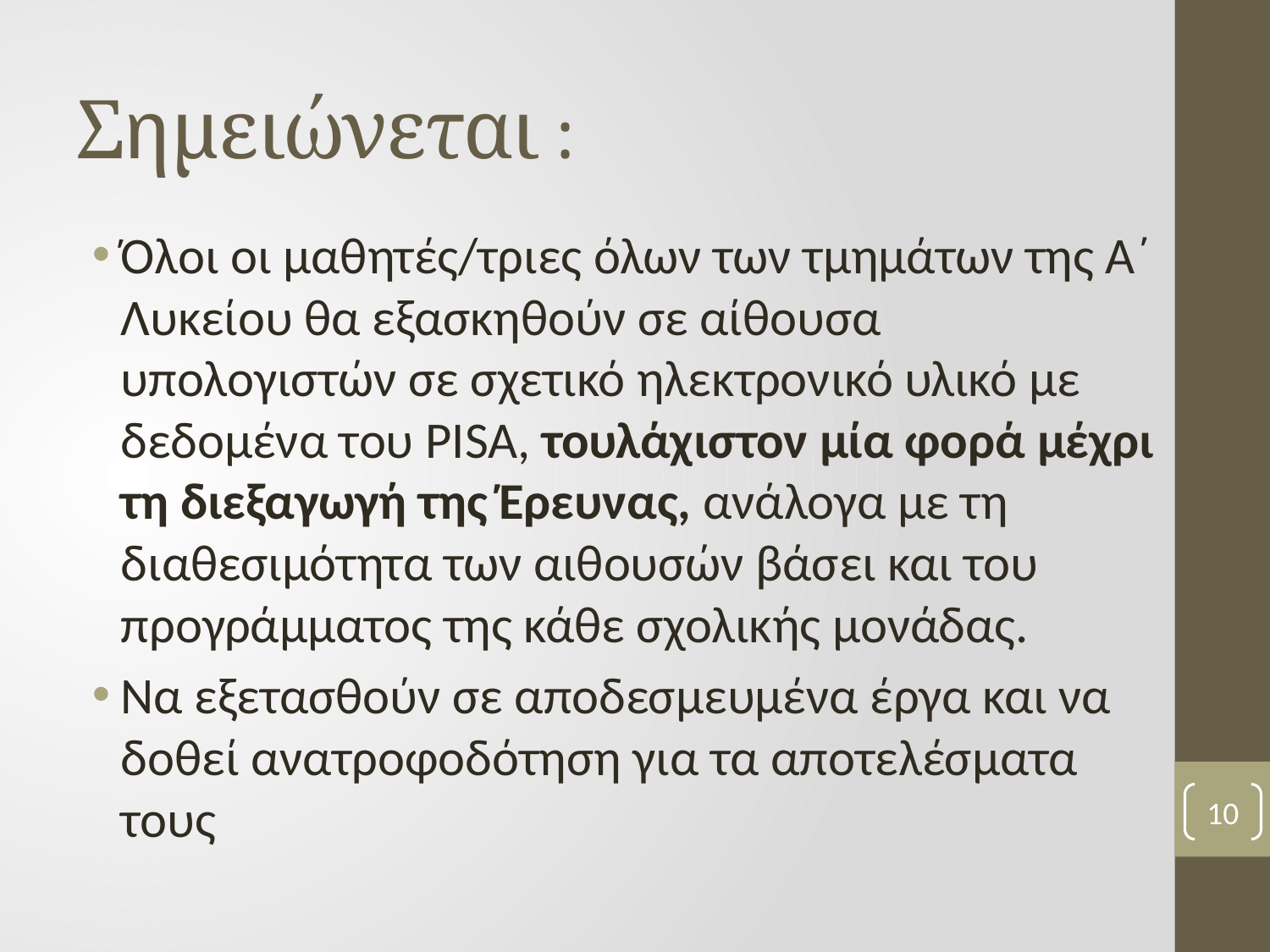

# Σημειώνεται :
Όλοι οι μαθητές/τριες όλων των τμημάτων της Α΄ Λυκείου θα εξασκηθούν σε αίθουσα υπολογιστών σε σχετικό ηλεκτρονικό υλικό με δεδομένα του PISA, τουλάχιστον μία φορά μέχρι τη διεξαγωγή της Έρευνας, ανάλογα με τη διαθεσιμότητα των αιθουσών βάσει και του προγράμματος της κάθε σχολικής μονάδας.
Να εξετασθούν σε αποδεσμευμένα έργα και να δοθεί ανατροφοδότηση για τα αποτελέσματα τους

10